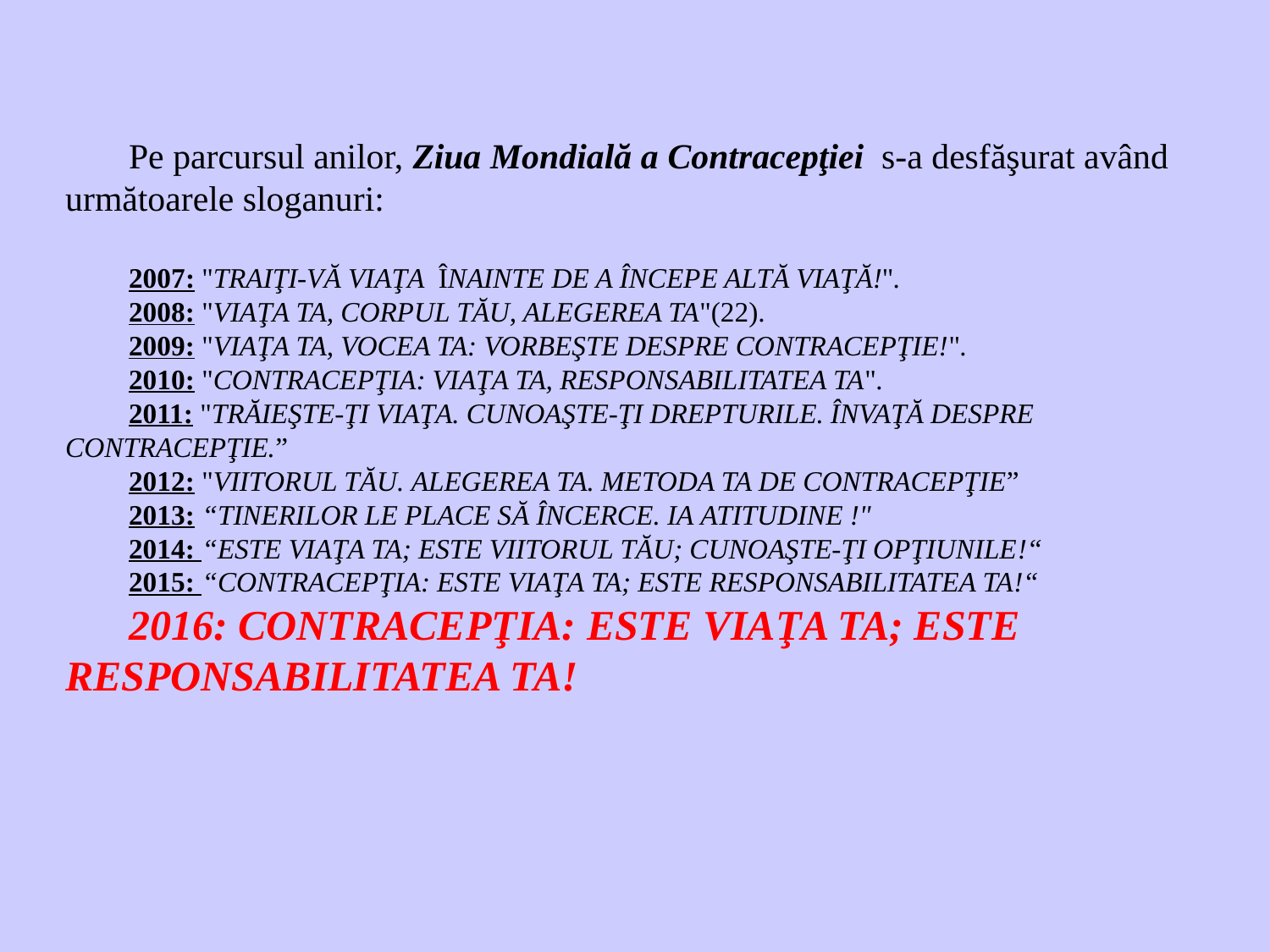

Pe parcursul anilor, Ziua Mondială a Contracepţiei  s-a desfăşurat având următoarele sloganuri:

2007: "TRAIŢI-VĂ VIAŢA  ÎNAINTE DE A ÎNCEPE ALTĂ VIAŢĂ!".
2008: "VIAŢA TA, CORPUL TĂU, ALEGEREA TA"(22).
2009: "VIAŢA TA, VOCEA TA: VORBEŞTE DESPRE CONTRACEPŢIE!".
2010: "CONTRACEPŢIA: VIAŢA TA, RESPONSABILITATEA TA".
2011: "TRĂIEŞTE-ŢI VIAŢA. CUNOAŞTE-ŢI DREPTURILE. ÎNVAŢĂ DESPRE CONTRACEPŢIE.”
2012: "VIITORUL TĂU. ALEGEREA TA. METODA TA DE CONTRACEPŢIE”
2013: “TINERILOR LE PLACE SĂ ÎNCERCE. IA ATITUDINE !"
2014: “ESTE VIAŢA TA; ESTE VIITORUL TĂU; CUNOAŞTE-ŢI OPŢIUNILE!“
2015: “CONTRACEPŢIA: ESTE VIAŢA TA; ESTE RESPONSABILITATEA TA!“
2016: CONTRACEPŢIA: ESTE VIAŢA TA; ESTE RESPONSABILITATEA TA!